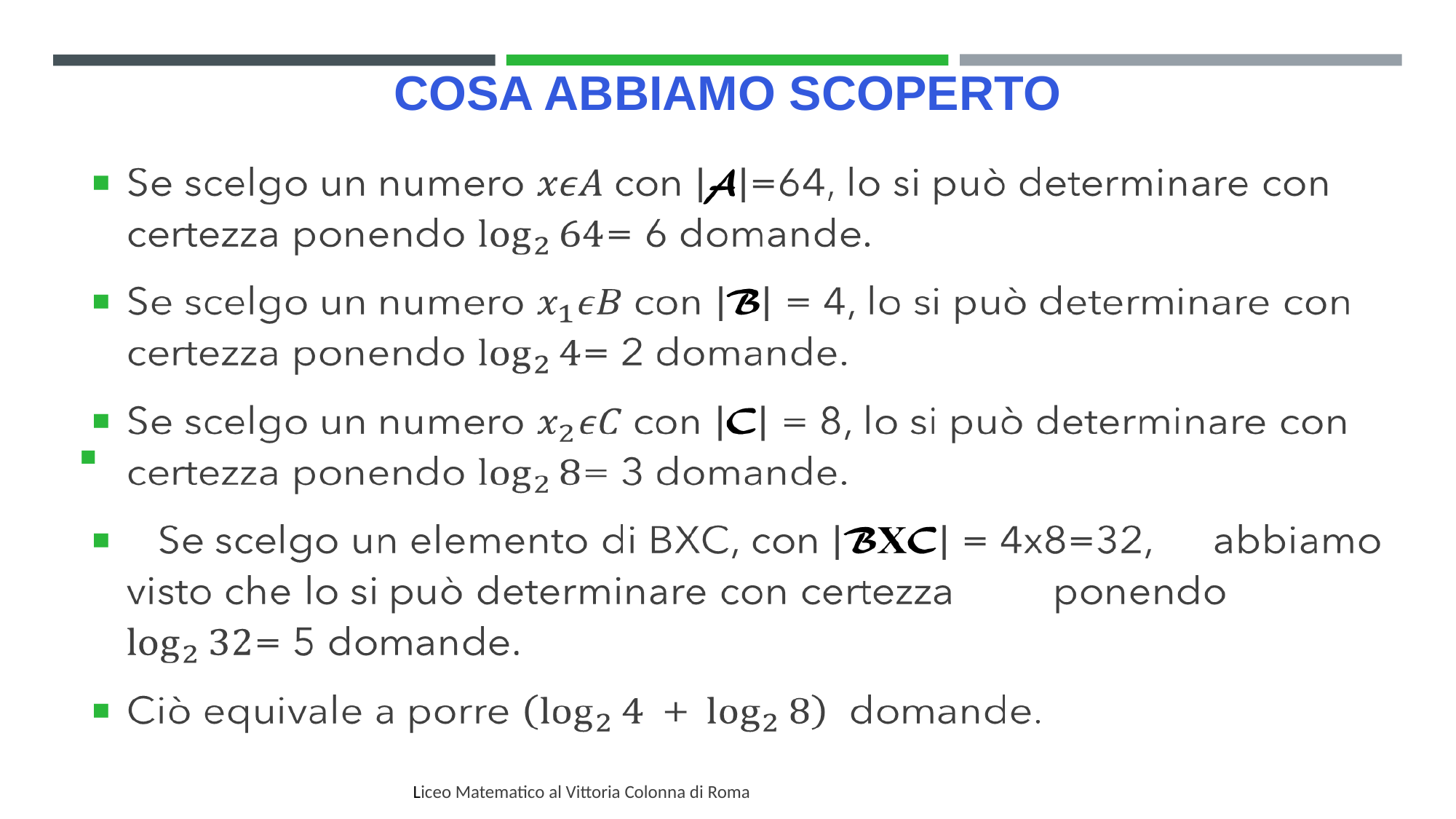

# COSA ABBIAMO SCOPERTO

Liceo Matematico al Vittoria Colonna di Roma